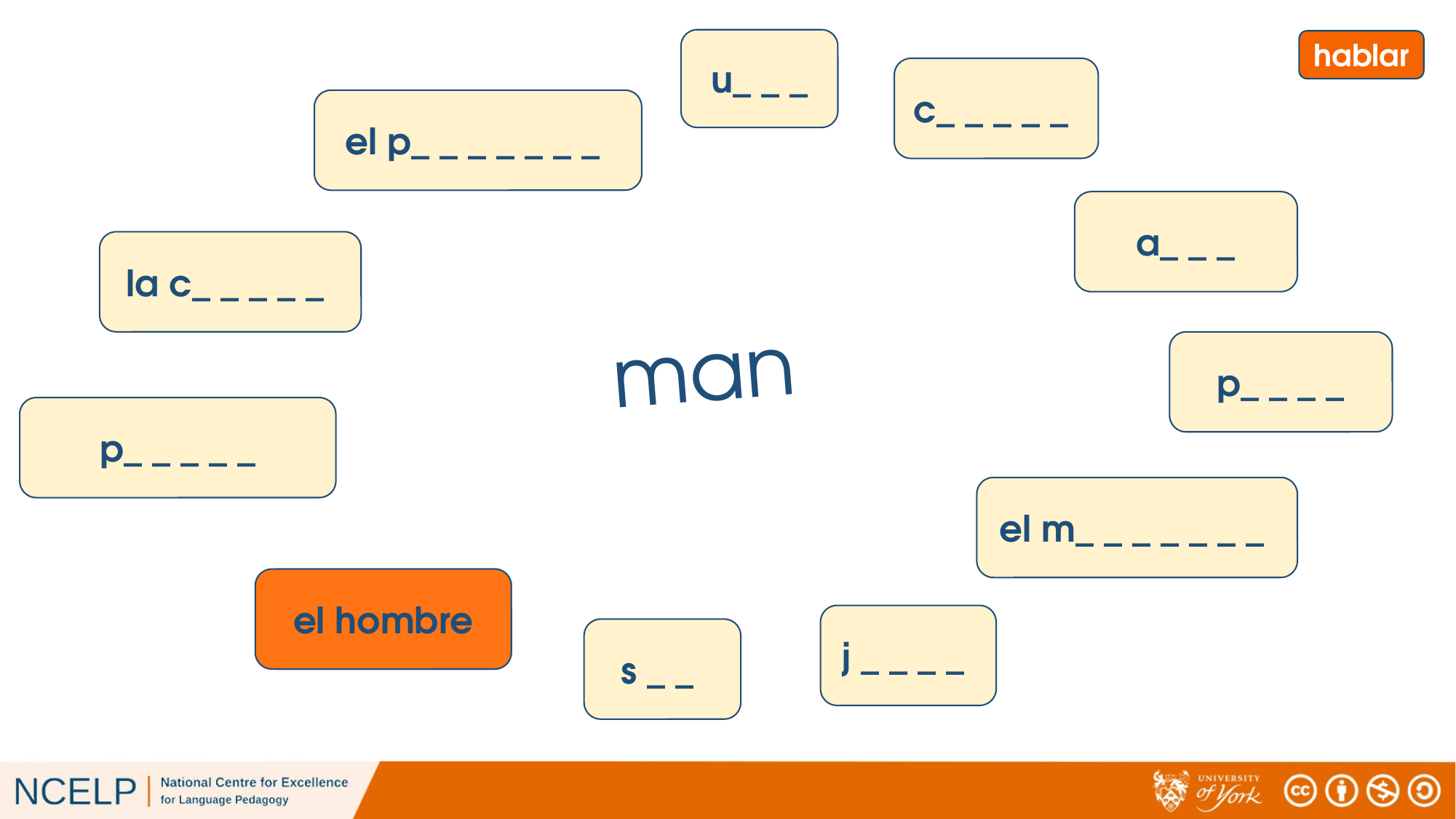

u_ _ _
hablar
c_ _ _ _ _
# hablar
el p_ _ _ _ _ _ _
a_ _ _
la c_ _ _ _ _
man
p_ _ _ _
p_ _ _ _ _
el m_ _ _ _ _ _ _
el hombre
el h_ _ _ _ _
j _ _ _ _
s _ _